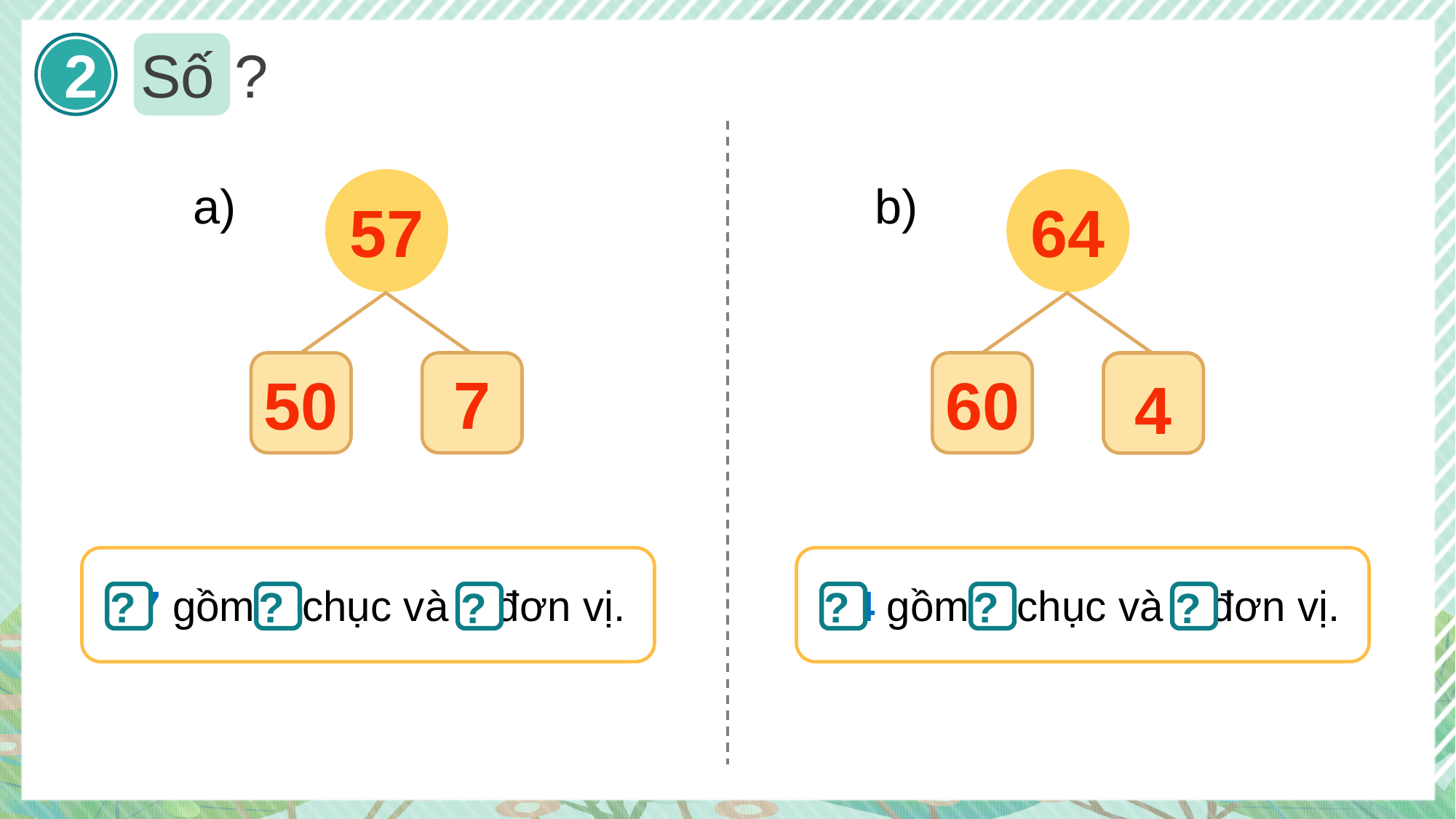

2

?
Số

57

64
a)
b)

50

7

60

?

4

57 gồm 5 chục và 7 đơn vị.
64 gồm 6 chục và 4 đơn vị.
?

?

?

?

?

?